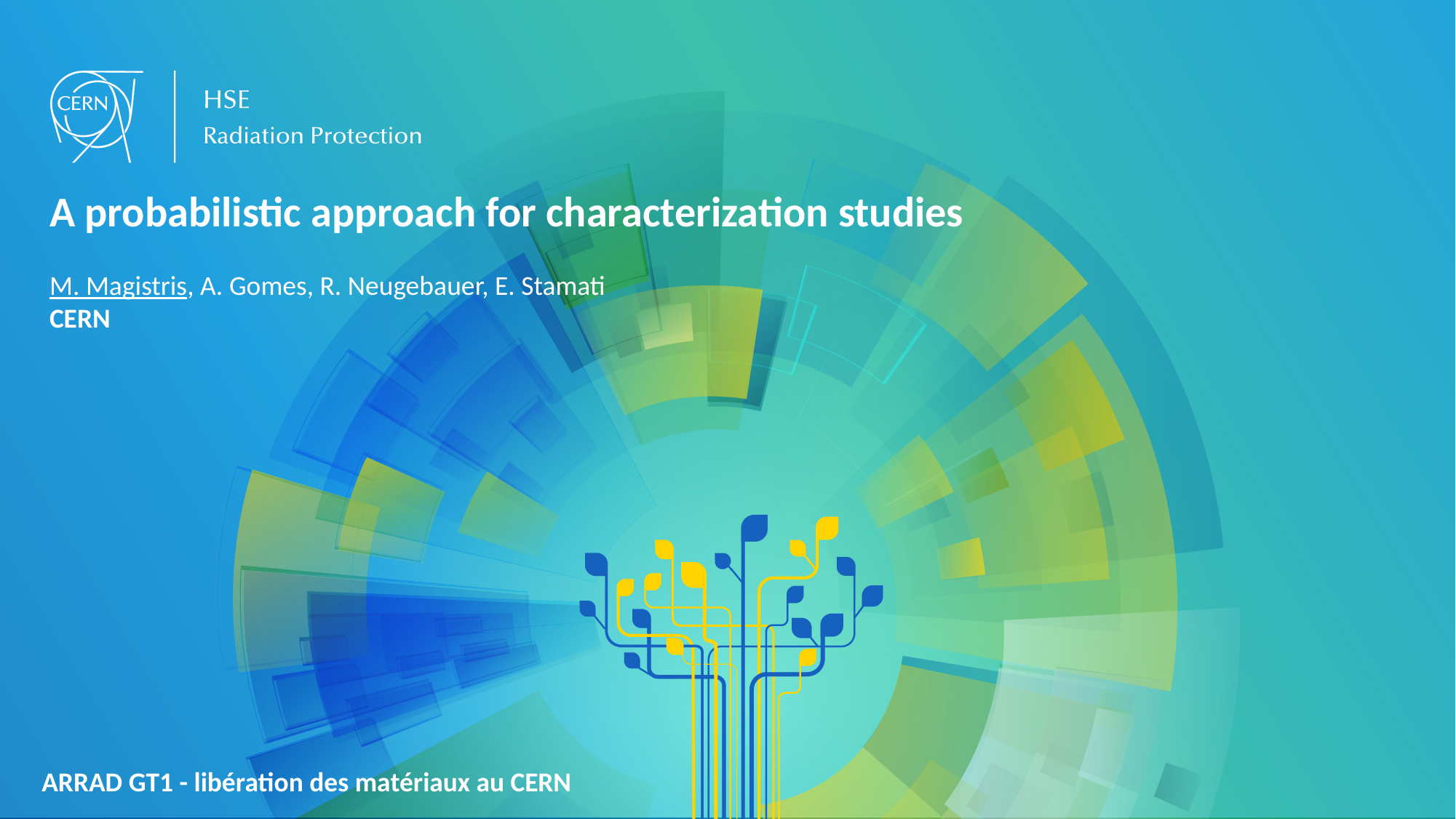

A probabilistic approach for characterization studies

M. Magistris, A. Gomes, R. Neugebauer, E. Stamati
CERN
ARRAD GT1 - libération des matériaux au CERN